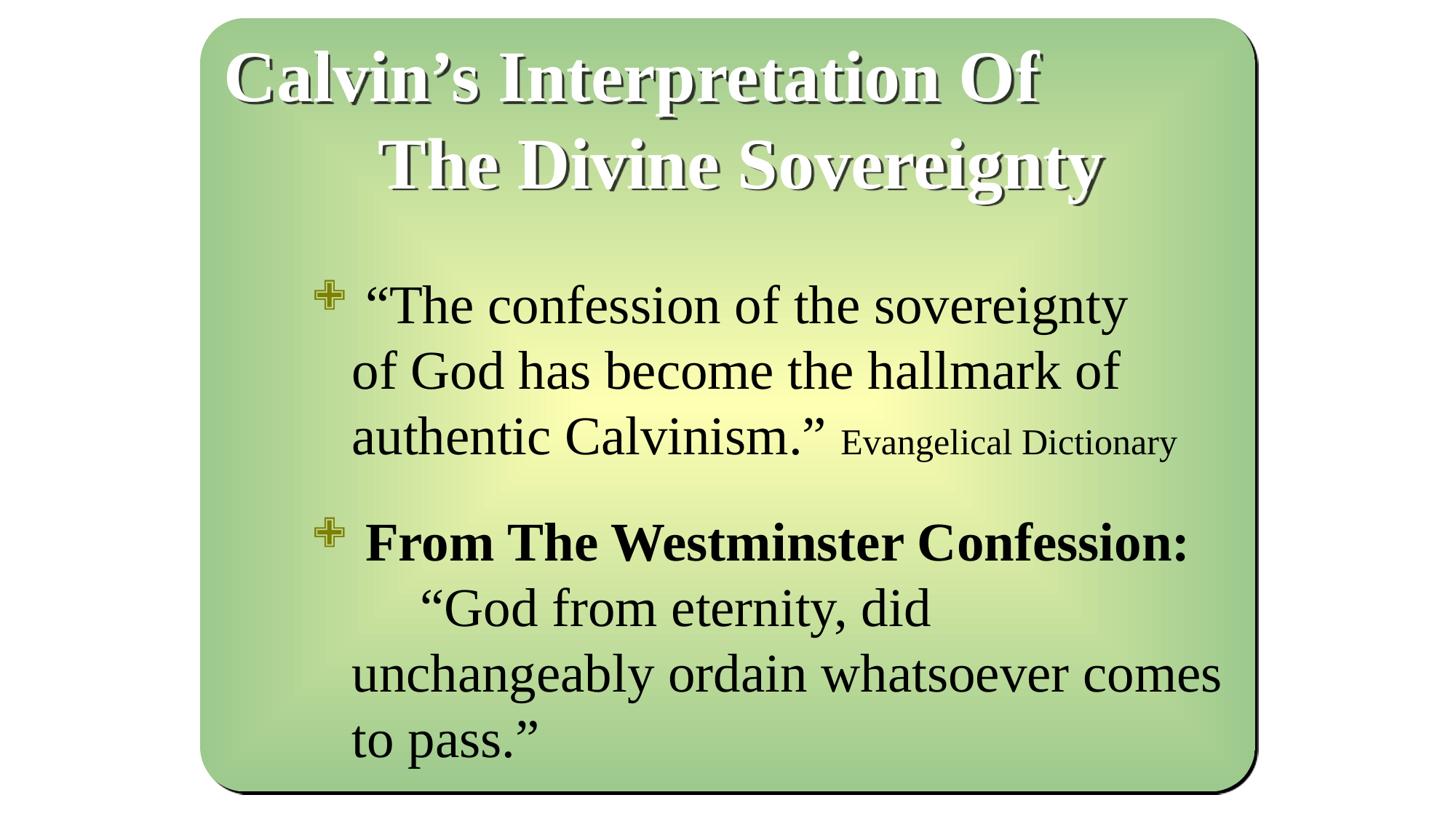

Calvin’s Interpretation Of           The Divine Sovereignty

 “The confession of the sovereignty    of God has become the hallmark of authentic Calvinism.” Evangelical Dictionary

 From The Westminster Confession:        “God from eternity, did unchangeably ordain whatsoever comes to pass.”